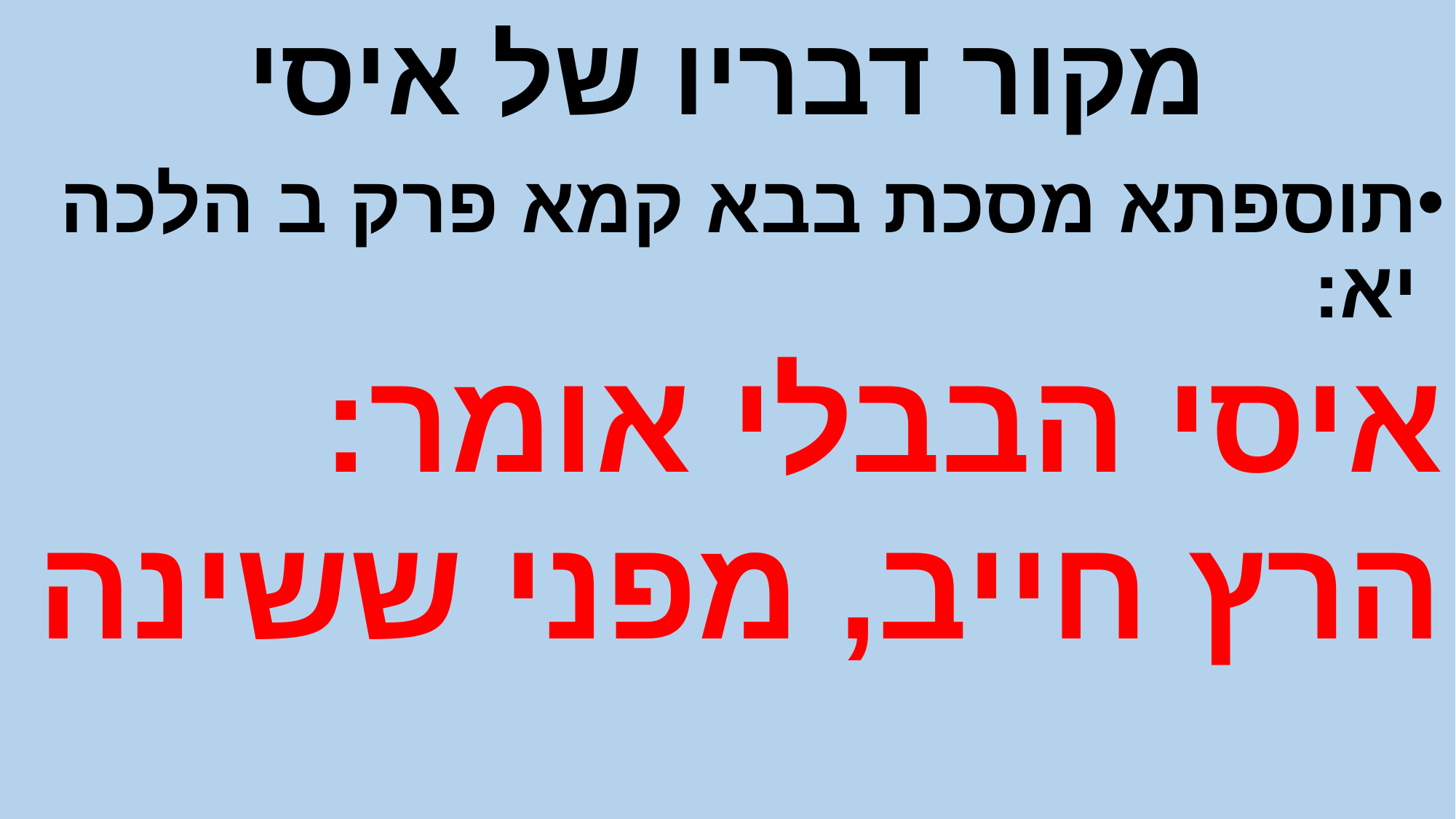

# מקור דבריו של איסי
תוספתא מסכת בבא קמא פרק ב הלכה יא:
איסי הבבלי אומר:
הרץ חייב, מפני ששינה